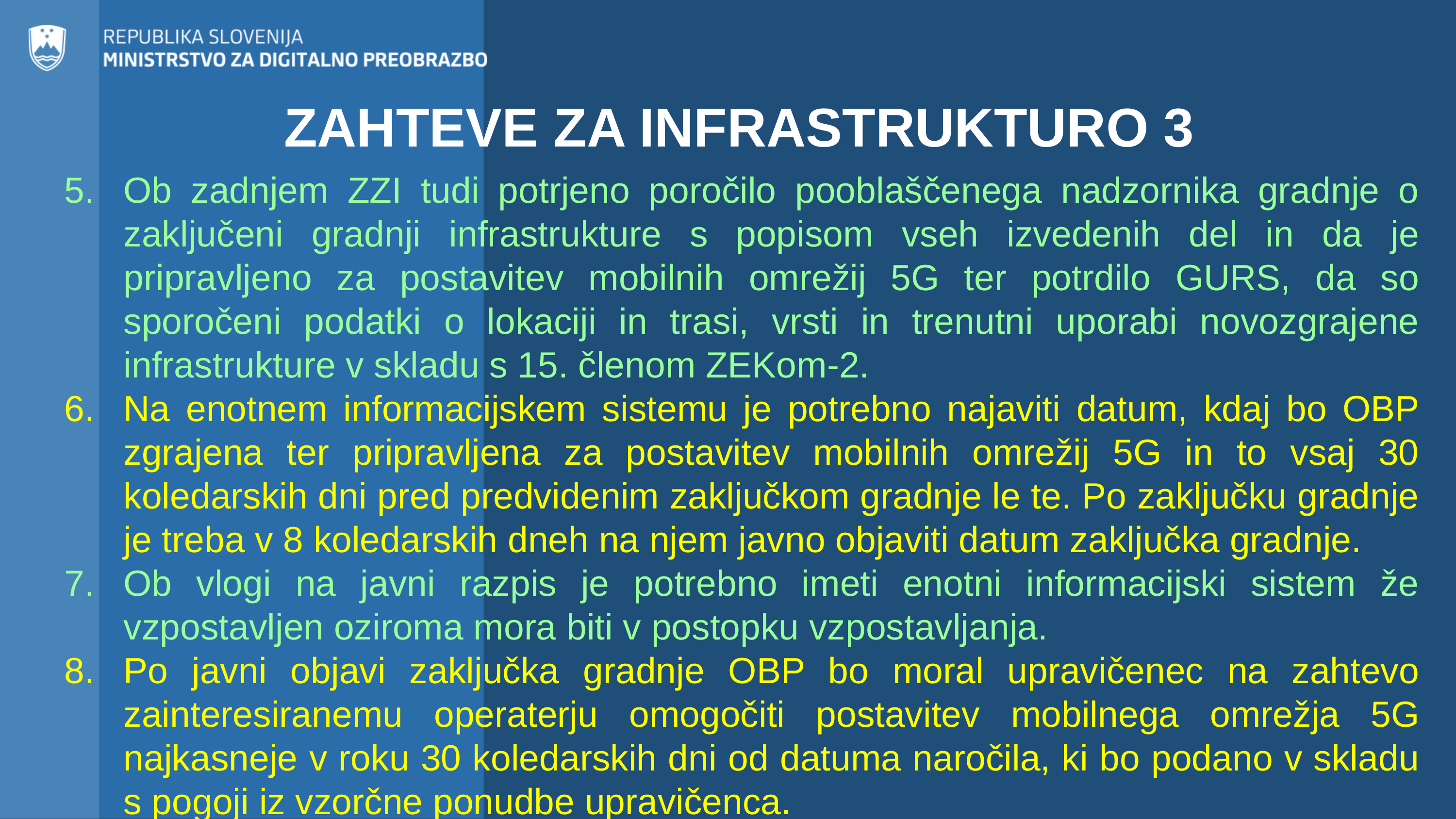

ZAHTEVE ZA INFRASTRUKTURO 3
Ob zadnjem ZZI tudi potrjeno poročilo pooblaščenega nadzornika gradnje o zaključeni gradnji infrastrukture s popisom vseh izvedenih del in da je pripravljeno za postavitev mobilnih omrežij 5G ter potrdilo GURS, da so sporočeni podatki o lokaciji in trasi, vrsti in trenutni uporabi novozgrajene infrastrukture v skladu s 15. členom ZEKom-2.
Na enotnem informacijskem sistemu je potrebno najaviti datum, kdaj bo OBP zgrajena ter pripravljena za postavitev mobilnih omrežij 5G in to vsaj 30 koledarskih dni pred predvidenim zaključkom gradnje le te. Po zaključku gradnje je treba v 8 koledarskih dneh na njem javno objaviti datum zaključka gradnje.
Ob vlogi na javni razpis je potrebno imeti enotni informacijski sistem že vzpostavljen oziroma mora biti v postopku vzpostavljanja.
Po javni objavi zaključka gradnje OBP bo moral upravičenec na zahtevo zainteresiranemu operaterju omogočiti postavitev mobilnega omrežja 5G najkasneje v roku 30 koledarskih dni od datuma naročila, ki bo podano v skladu s pogoji iz vzorčne ponudbe upravičenca.